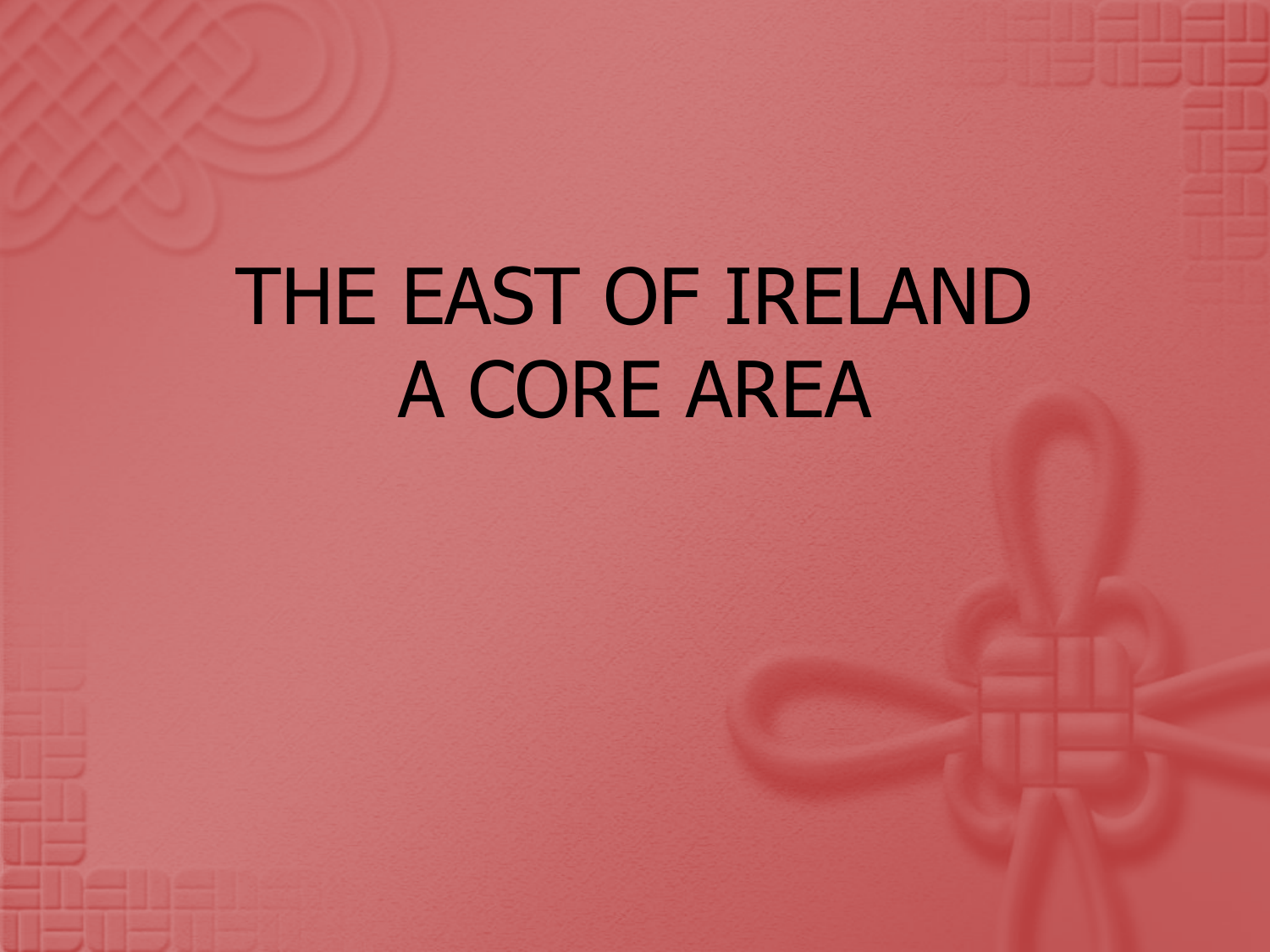

# THE EAST OF IRELAND A CORE AREA